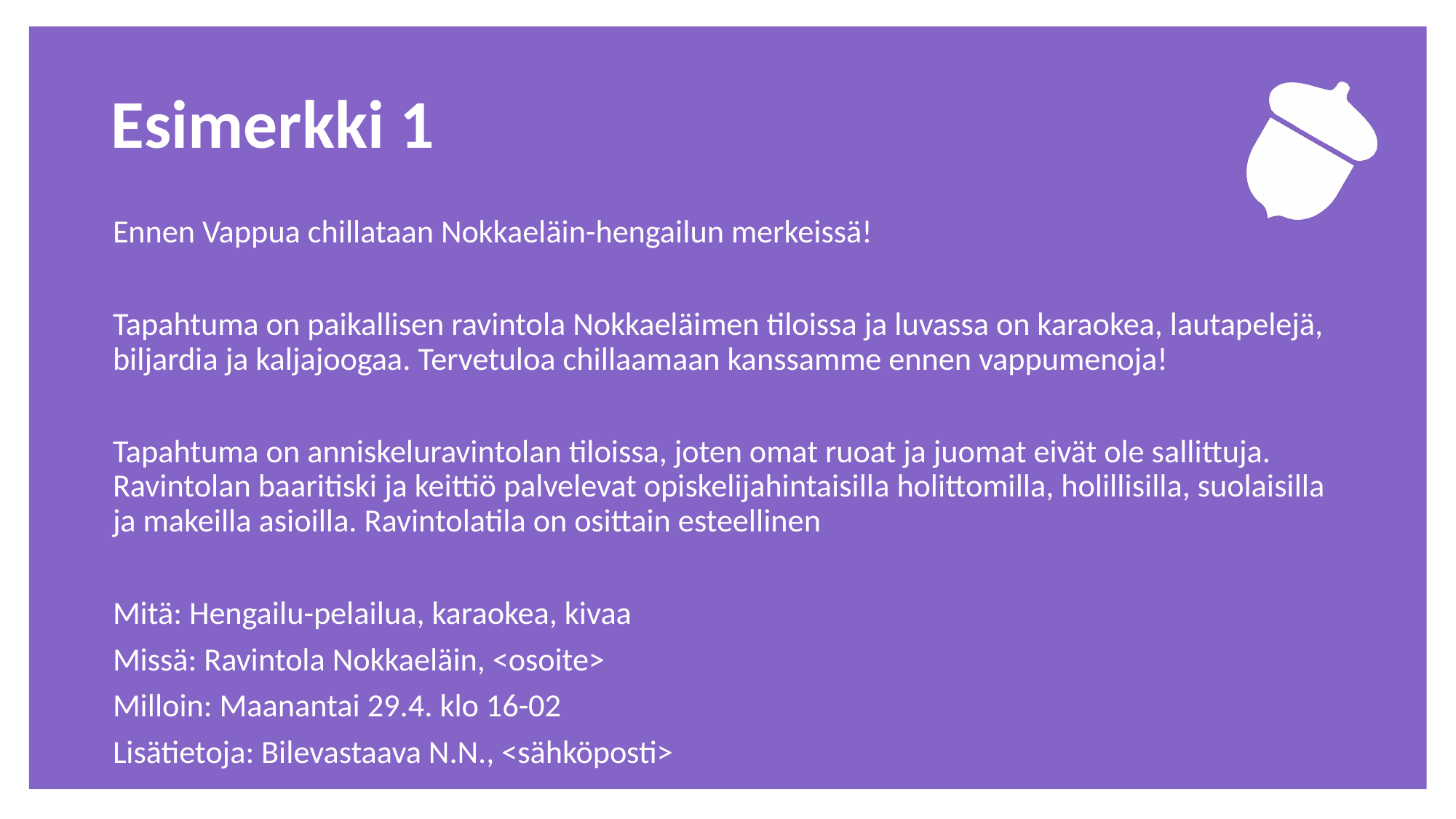

# Esimerkki 1
Ennen Vappua chillataan Nokkaeläin-hengailun merkeissä!

Tapahtuma on paikallisen ravintola Nokkaeläimen tiloissa ja luvassa on karaokea, lautapelejä, biljardia ja kaljajoogaa. Tervetuloa chillaamaan kanssamme ennen vappumenoja!

Tapahtuma on anniskeluravintolan tiloissa, joten omat ruoat ja juomat eivät ole sallittuja. Ravintolan baaritiski ja keittiö palvelevat opiskelijahintaisilla holittomilla, holillisilla, suolaisilla ja makeilla asioilla. Ravintolatila on osittain esteellinen

Mitä: Hengailu-pelailua, karaokea, kivaa
Missä: Ravintola Nokkaeläin, <osoite>
Milloin: Maanantai 29.4. klo 16-02
Lisätietoja: Bilevastaava N.N., <sähköposti>